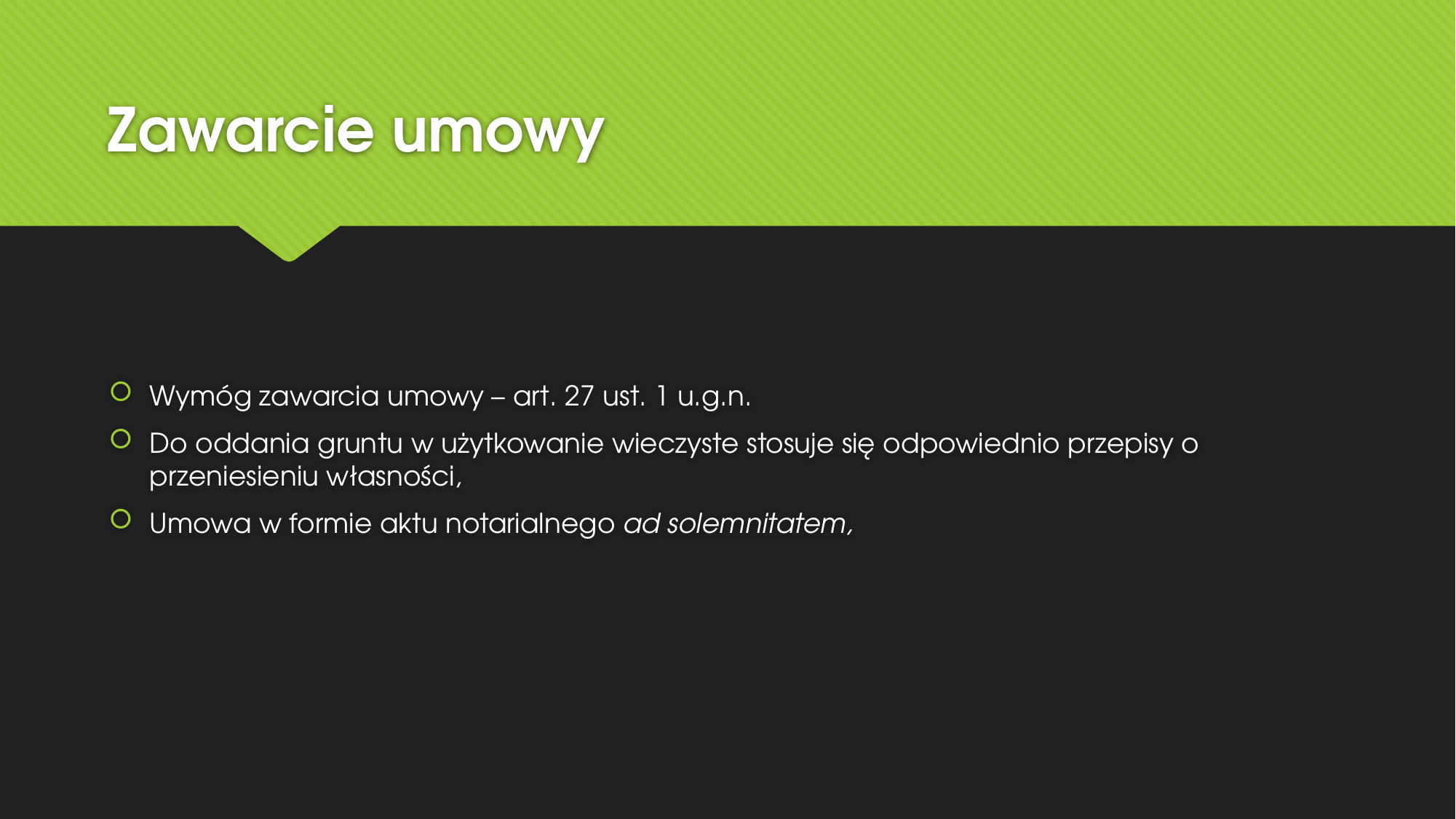

# Zawarcie umowy
Wymóg zawarcia umowy – art. 27 ust. 1 u.g.n.
Do oddania gruntu w użytkowanie wieczyste stosuje się odpowiednio przepisy o przeniesieniu własności,
Umowa w formie aktu notarialnego ad solemnitatem,